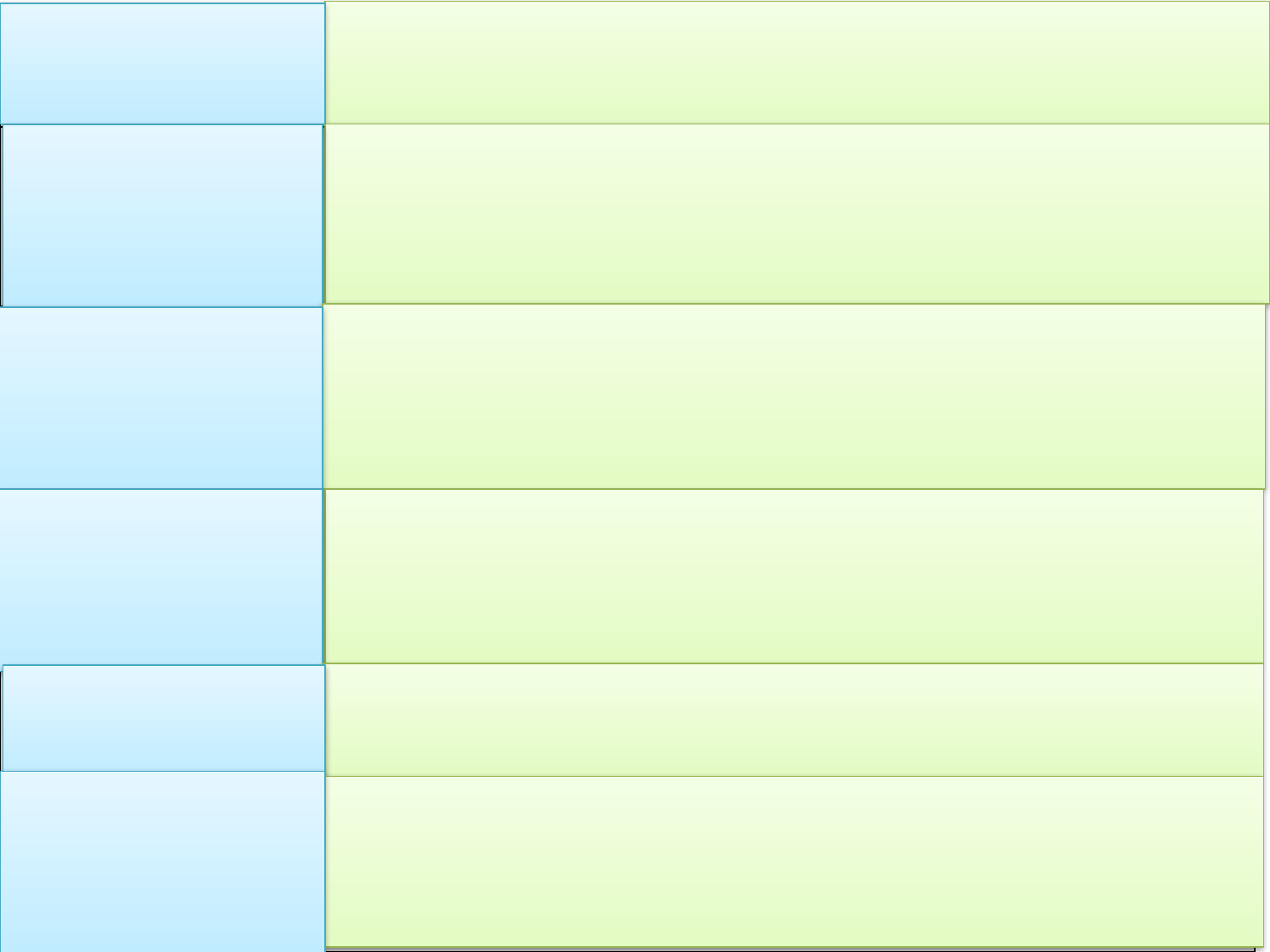

| Мировое сообщество | Совокупность современных обществ, существующих в мире. |
| --- | --- |
| Научно-техническая революция | Скачок в развитии производства на основе достижений науки. |
| Поколение | Группа людей, родившихся в определенный период, сформировавшаяся в одних и тех же исторических условиях. |
| Культурное наследие | Часть культуры, созданная прошлыми поколениями, выдержавшая испытание временем и передающаяся как нечто ценное и почитаемое. |
| Экология | Наука об окружающей человека среде. |
| Охрана природы | Меры по сохранению, рациональному использованию и восстановлению ресурсов Земли. |